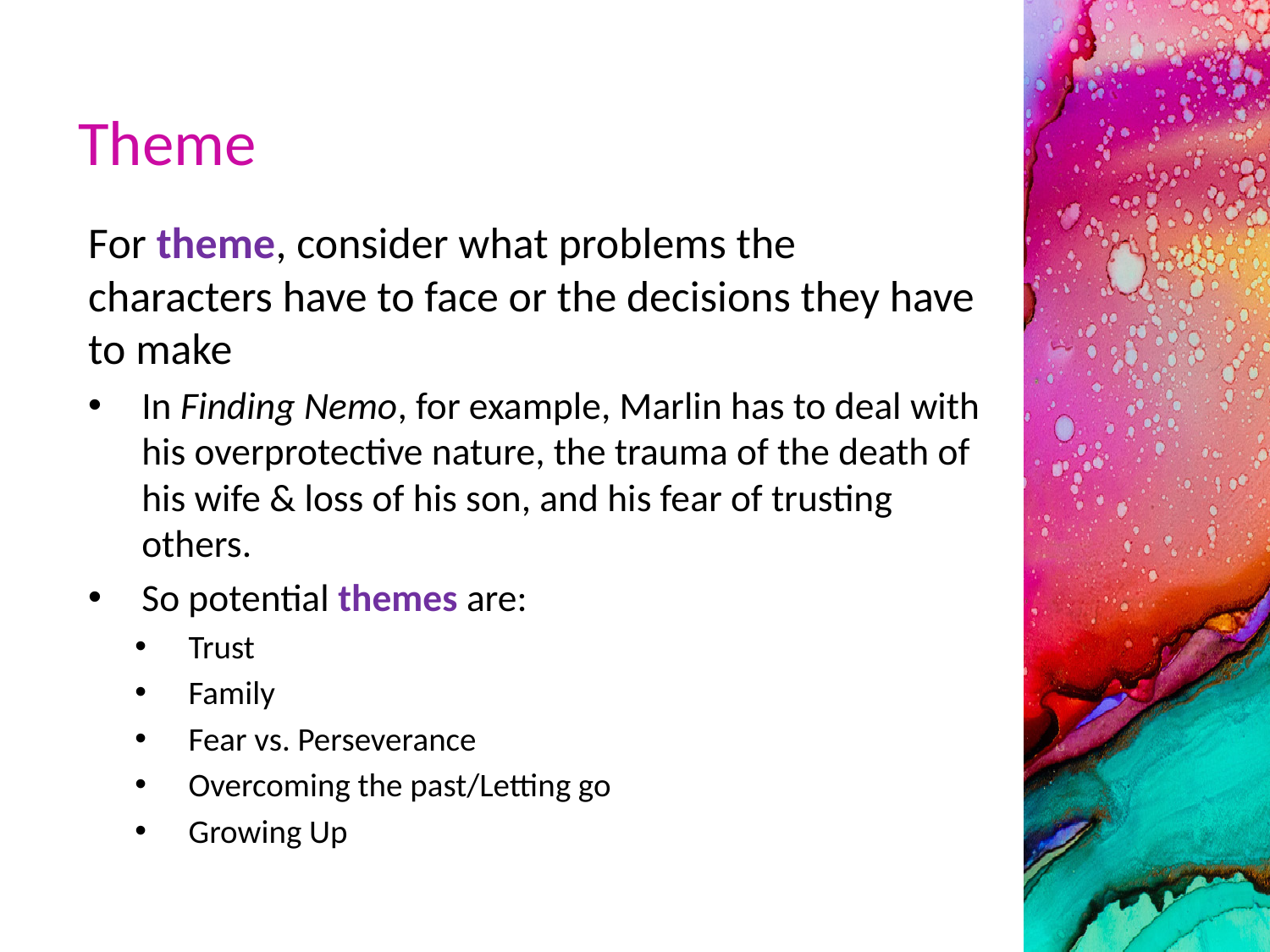

# Theme
For theme, consider what problems the characters have to face or the decisions they have to make
In Finding Nemo, for example, Marlin has to deal with his overprotective nature, the trauma of the death of his wife & loss of his son, and his fear of trusting others.
So potential themes are:
Trust
Family
Fear vs. Perseverance
Overcoming the past/Letting go
Growing Up